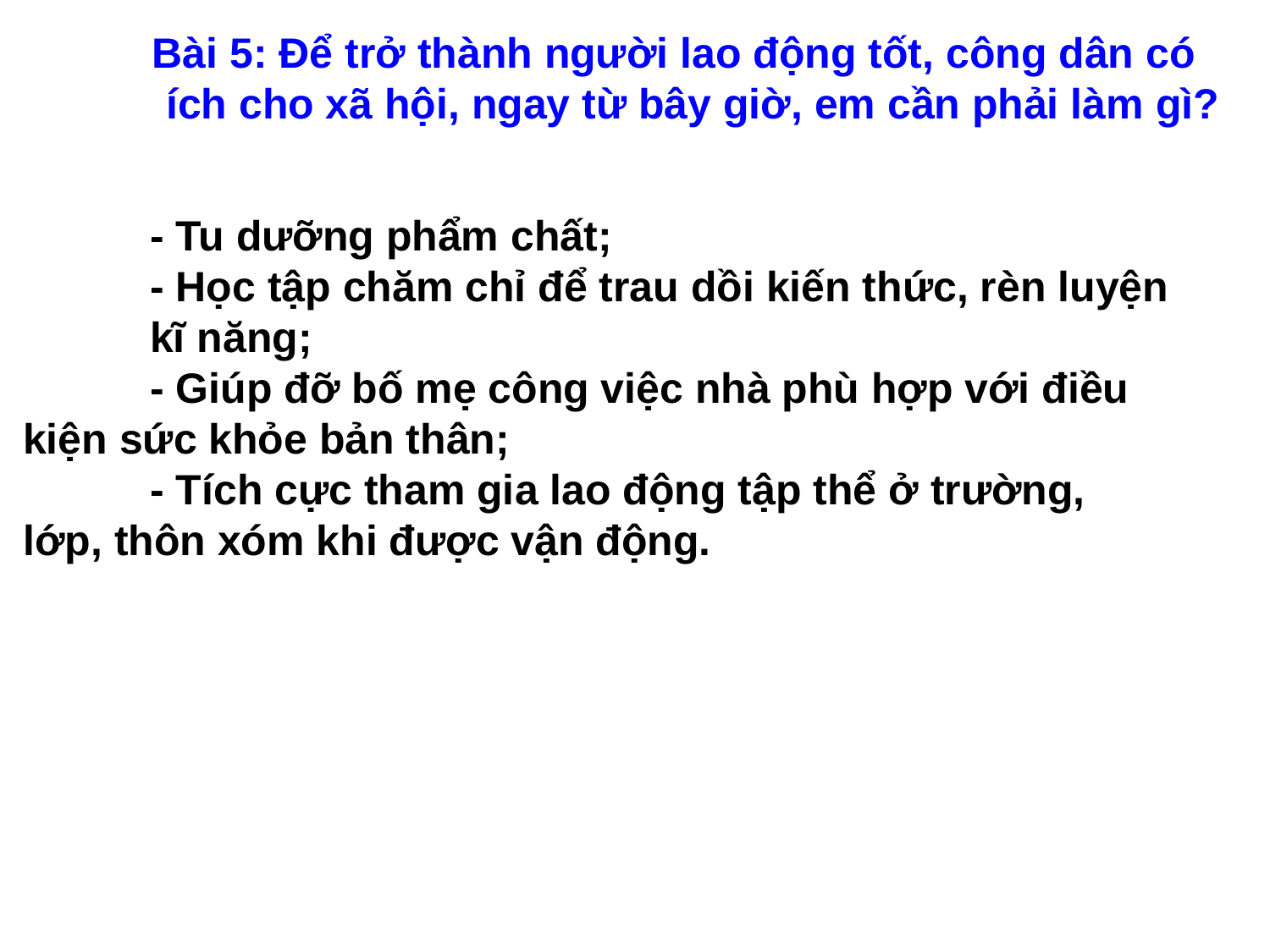

# Bài 5: Để trở thành người lao động tốt, công dân có               ích cho xã hội, ngay từ bây giờ, em cần phải làm gì?
	- Tu dưỡng phẩm chất;
	- Học tập chăm chỉ để trau dồi kiến thức, rèn luyện 	kĩ năng;
	- Giúp đỡ bố mẹ công việc nhà phù hợp với điều 	kiện sức khỏe bản thân;
	- Tích cực tham gia lao động tập thể ở trường, 	lớp, thôn xóm khi được vận động.